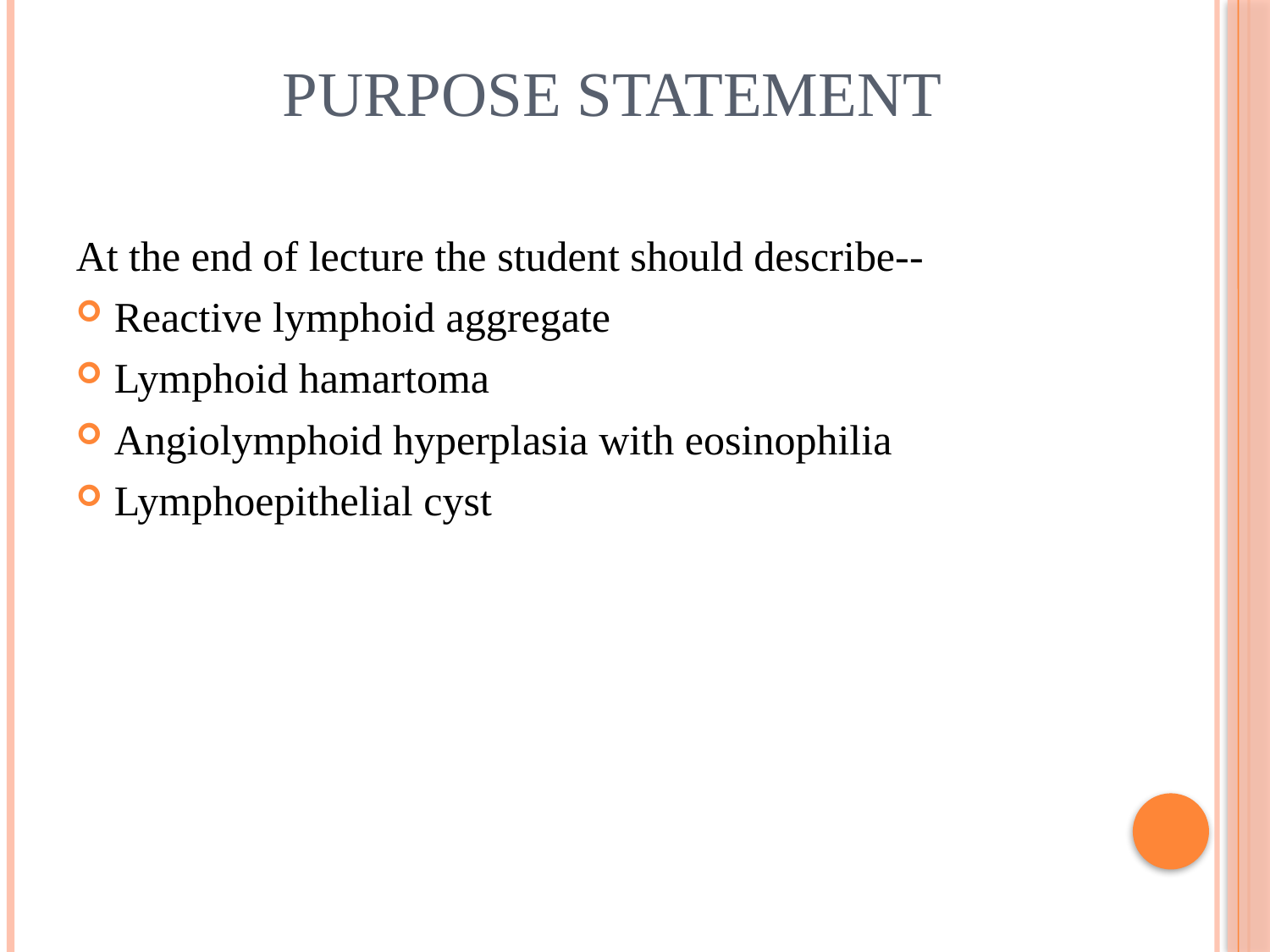

# Purpose Statement
At the end of lecture the student should describe--
Reactive lymphoid aggregate
Lymphoid hamartoma
Angiolymphoid hyperplasia with eosinophilia
Lymphoepithelial cyst